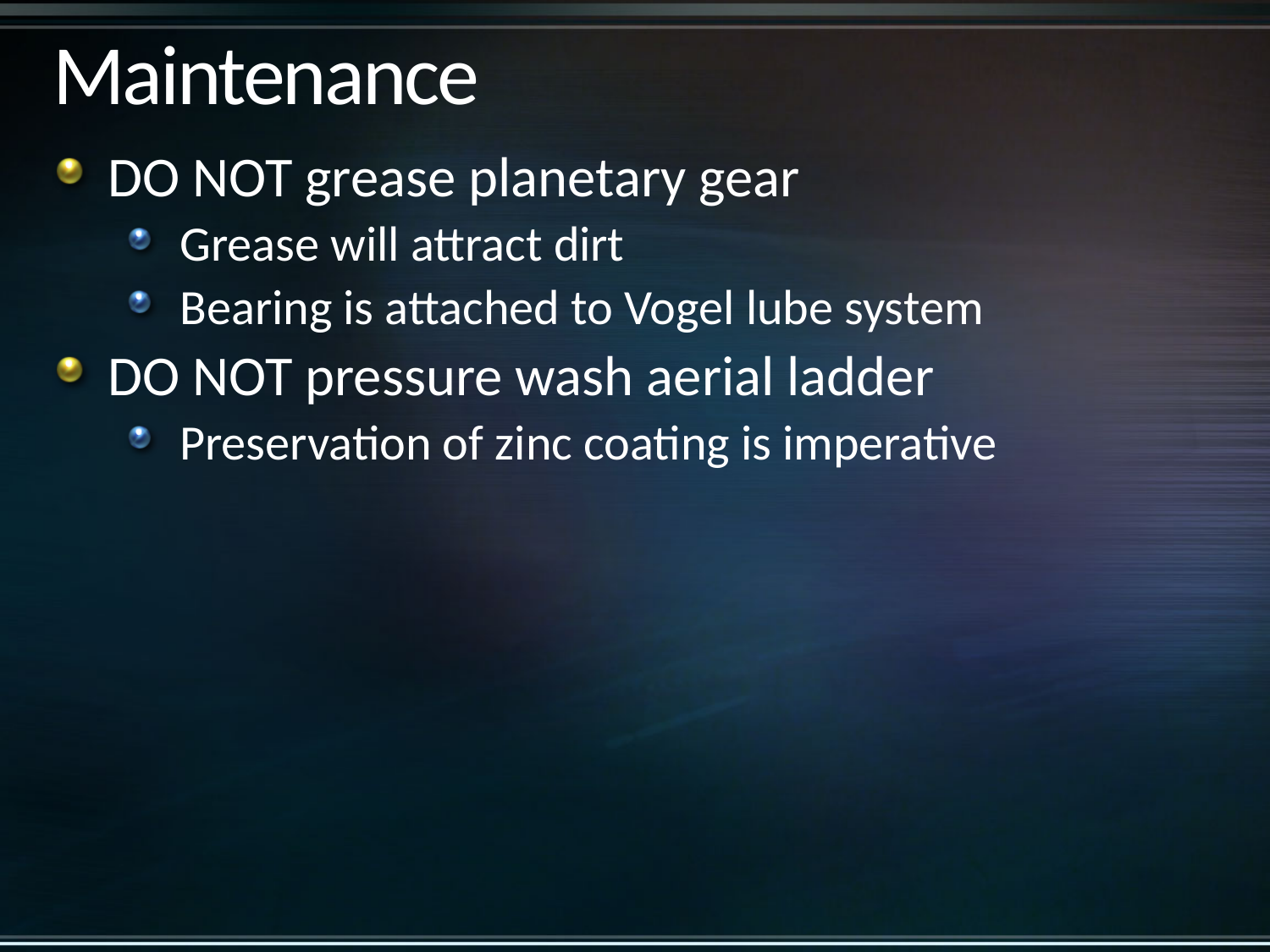

# Maintenance
DO NOT grease planetary gear
Grease will attract dirt
Bearing is attached to Vogel lube system
DO NOT pressure wash aerial ladder
Preservation of zinc coating is imperative